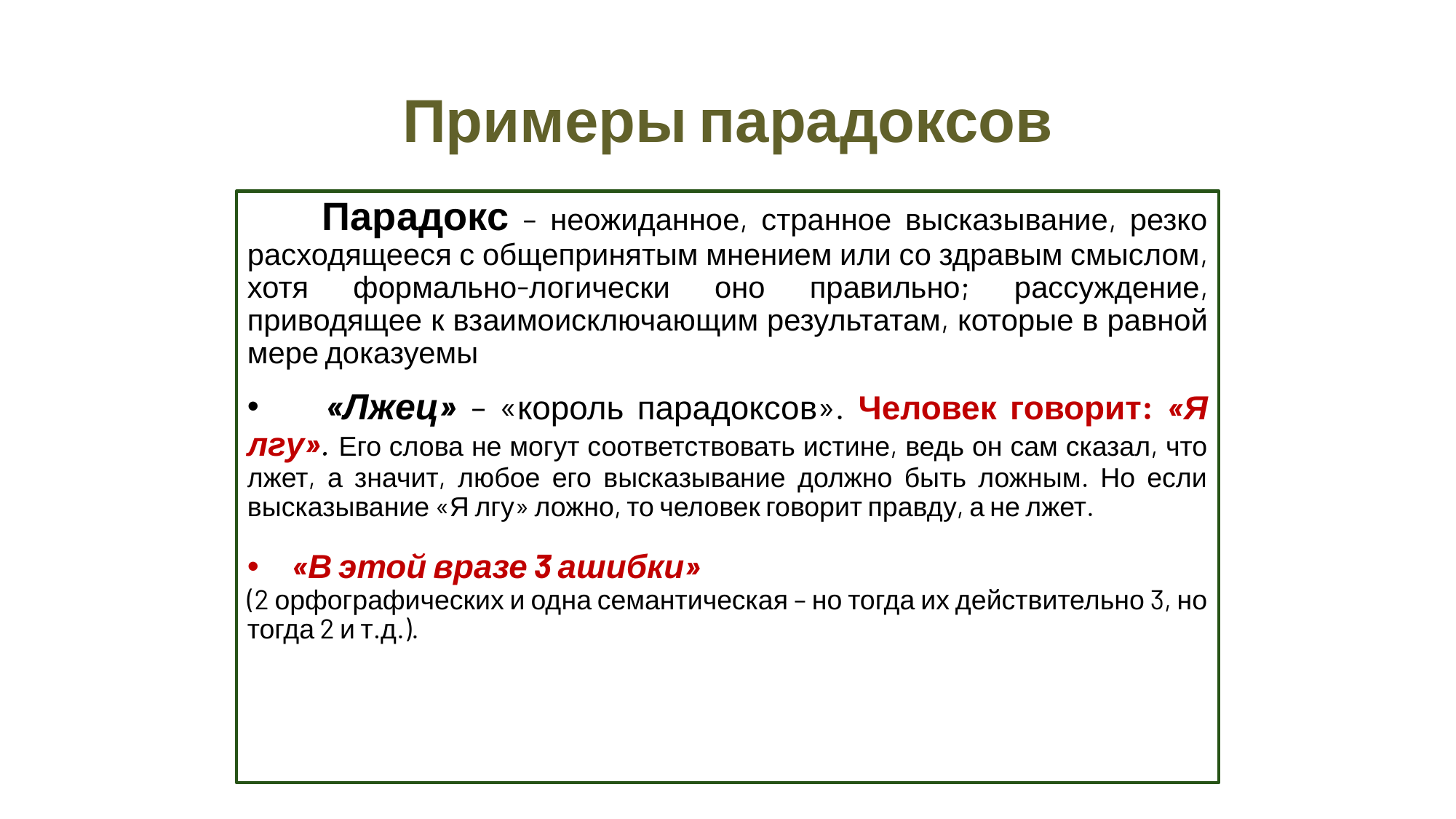

# Примеры парадоксов
     Парадокс – неожиданное, странное высказывание, резко расходящееся с общепринятым мнением или со здравым смыслом, хотя формально-логически оно правильно; рассуждение, приводящее к взаимоисключающим результатам, которые в равной мере доказуемы
     «Лжец» – «король парадоксов». Человек говорит: «Я лгу». Его слова не могут соответствовать истине, ведь он сам сказал, что лжет, а значит, любое его высказывание должно быть ложным. Но если высказывание «Я лгу» ложно, то человек говорит правду, а не лжет.
     «В этой вразе 3 ашибки»
(2 орфографических и одна семантическая – но тогда их действительно 3, но тогда 2 и т.д.).